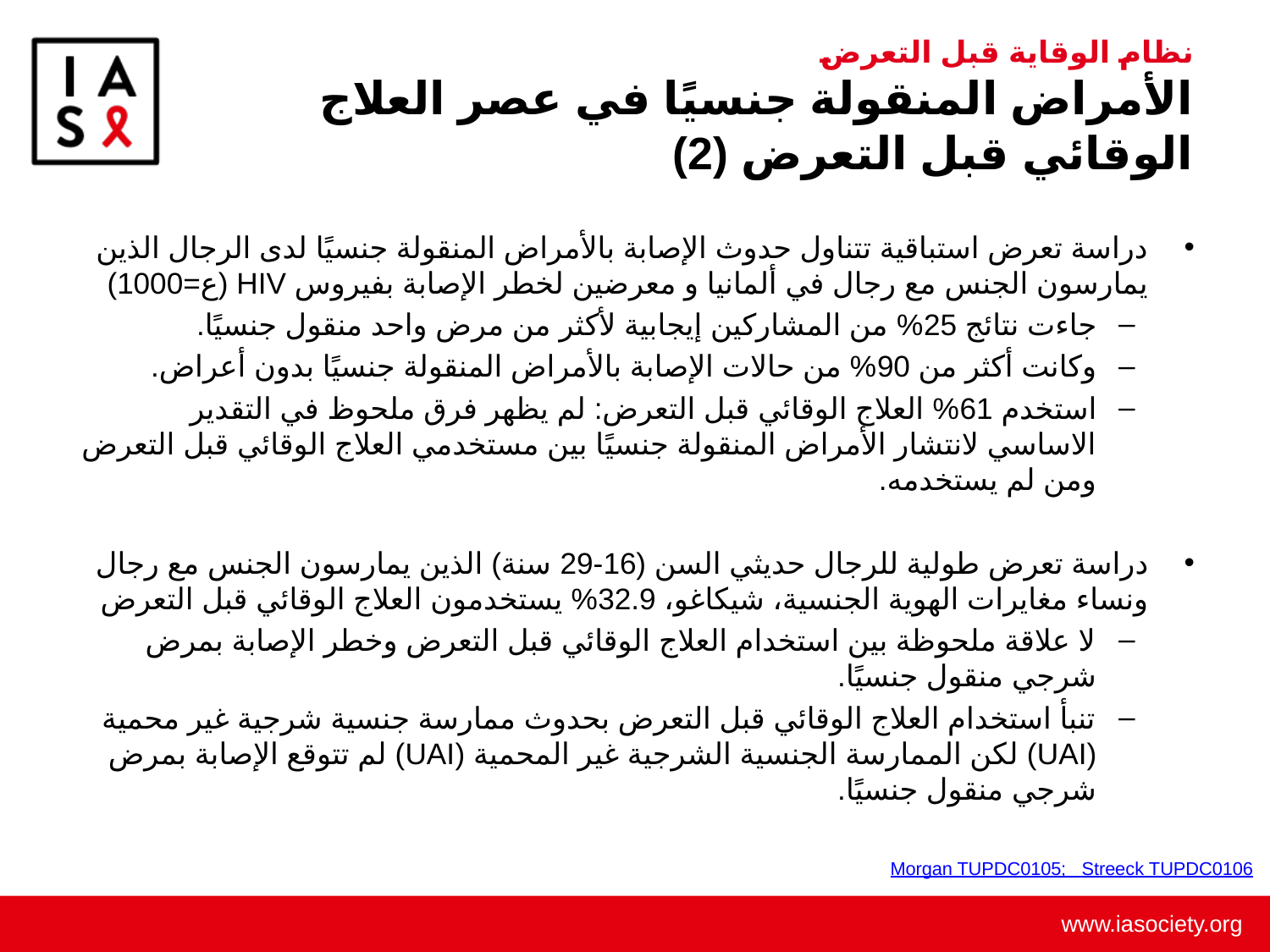

# نظام الوقاية قبل التعرض الأمراض المنقولة جنسيًا في عصر العلاج الوقائي قبل التعرض (2)

دراسة تعرض استباقية تتناول حدوث الإصابة بالأمراض المنقولة جنسيًا لدى الرجال الذين يمارسون الجنس مع رجال في ألمانيا و معرضين لخطر الإصابة بفيروس HIV (ع=1000)
جاءت نتائج 25% من المشاركين إيجابية لأكثر من مرض واحد منقول جنسيًا.
وكانت أكثر من 90% من حالات الإصابة بالأمراض المنقولة جنسيًا بدون أعراض.
استخدم 61% العلاج الوقائي قبل التعرض: لم يظهر فرق ملحوظ في التقدير الاساسي لانتشار الأمراض المنقولة جنسيًا بين مستخدمي العلاج الوقائي قبل التعرض ومن لم يستخدمه.

دراسة تعرض طولية للرجال حديثي السن (16-29 سنة) الذين يمارسون الجنس مع رجال ونساء مغايرات الهوية الجنسية، شيكاغو، 32.9% يستخدمون العلاج الوقائي قبل التعرض
لا علاقة ملحوظة بين استخدام العلاج الوقائي قبل التعرض وخطر الإصابة بمرض شرجي منقول جنسيًا.
تنبأ استخدام العلاج الوقائي قبل التعرض بحدوث ممارسة جنسية شرجية غير محمية (UAI) لكن الممارسة الجنسية الشرجية غير المحمية (UAI) لم تتوقع الإصابة بمرض شرجي منقول جنسيًا.

Morgan TUPDC0105;   Streeck TUPDC0106